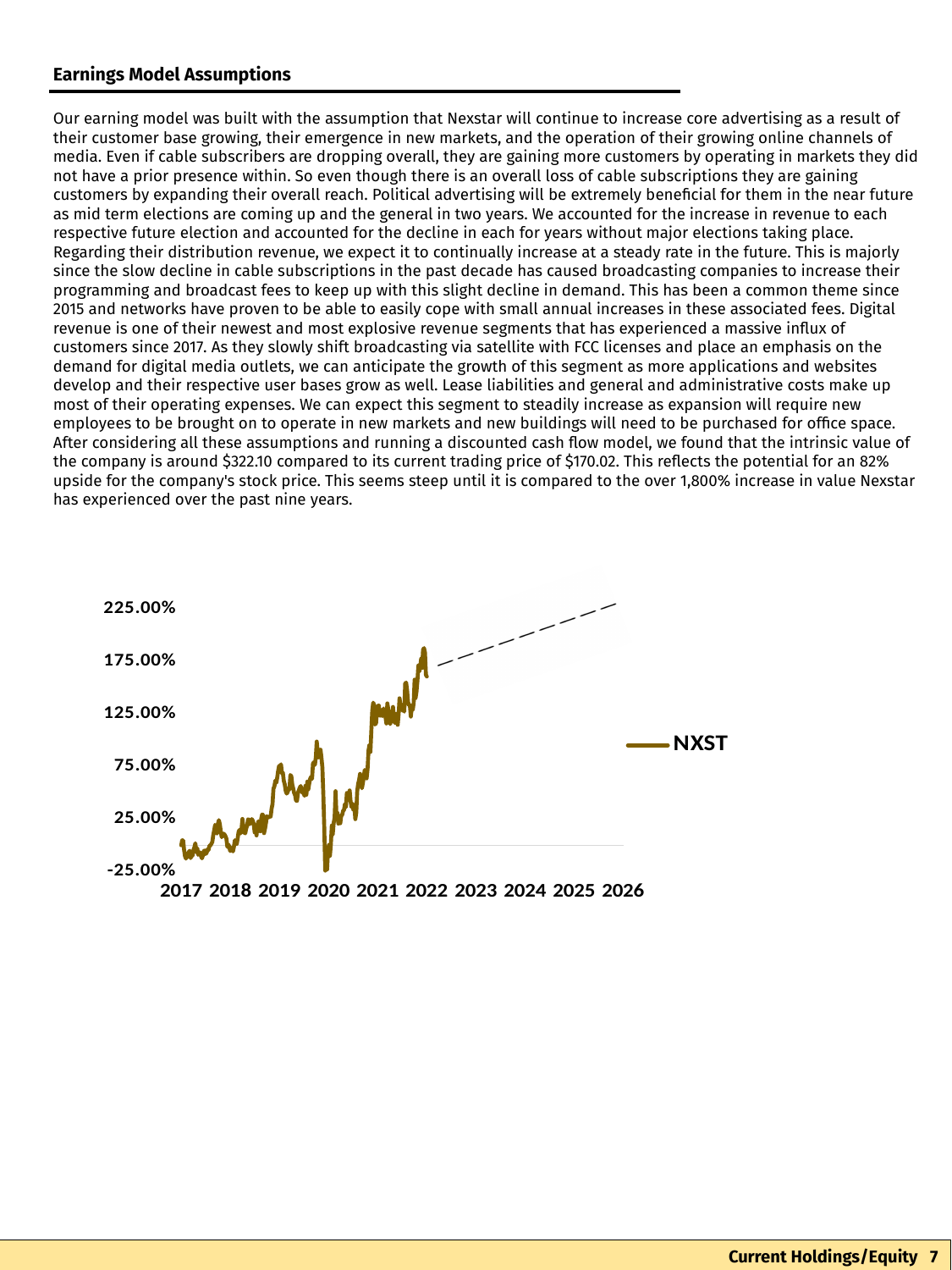

Earnings Model Assumptions

Our earning model was built with the assumption that Nexstar will continue to increase core advertising as a result of their customer base growing, their emergence in new markets, and the operation of their growing online channels of media. Even if cable subscribers are dropping overall, they are gaining more customers by operating in markets they did not have a prior presence within. So even though there is an overall loss of cable subscriptions they are gaining customers by expanding their overall reach. Political advertising will be extremely beneficial for them in the near future as mid term elections are coming up and the general in two years. We accounted for the increase in revenue to each respective future election and accounted for the decline in each for years without major elections taking place. Regarding their distribution revenue, we expect it to continually increase at a steady rate in the future. This is majorly since the slow decline in cable subscriptions in the past decade has caused broadcasting companies to increase their programming and broadcast fees to keep up with this slight decline in demand. This has been a common theme since 2015 and networks have proven to be able to easily cope with small annual increases in these associated fees. Digital revenue is one of their newest and most explosive revenue segments that has experienced a massive influx of customers since 2017. As they slowly shift broadcasting via satellite with FCC licenses and place an emphasis on the demand for digital media outlets, we can anticipate the growth of this segment as more applications and websites develop and their respective user bases grow as well. Lease liabilities and general and administrative costs make up most of their operating expenses. We can expect this segment to steadily increase as expansion will require new employees to be brought on to operate in new markets and new buildings will need to be purchased for office space. After considering all these assumptions and running a discounted cash flow model, we found that the intrinsic value of the company is around $322.10 compared to its current trading price of $170.02. This reflects the potential for an 82% upside for the company's stock price. This seems steep until it is compared to the over 1,800% increase in value Nexstar has experienced over the past nine years.

### Chart

| Category |  |
|---|---|
| 44663 | 1.606060606060606 |
| 44662 | 1.606060606060606 |
| 44655 | 1.621212121212121 |
| 44648 | 1.8336363636363637 |
| 44641 | 1.875757575757576 |
| 44634 | 1.8615151515151518 |
| 44627 | 1.6883333333333335 |
| 44620 | 1.7756060606060606 |
| 44613 | 1.705151515151515 |
| 44606 | 1.6540909090909088 |
| 44599 | 1.7106060606060607 |
| 44592 | 1.56469696969697 |
| 44585 | 1.4609090909090907 |
| 44578 | 1.4003030303030302 |
| 44571 | 1.5757575757575757 |
| 44564 | 1.3534848484848487 |
| 44557 | 1.2875757575757574 |
| 44550 | 1.314848484848485 |
| 44543 | 1.2245454545454544 |
| 44536 | 1.3328787878787878 |
| 44529 | 1.3327272727272728 |
| 44522 | 1.3625757575757578 |
| 44515 | 1.4760606060606059 |
| 44508 | 1.5480303030303029 |
| 44501 | 1.5392424242424243 |
| 44494 | 1.2716666666666667 |
| 44487 | 1.2971212121212123 |
| 44480 | 1.2818181818181817 |
| 44473 | 1.3249999999999997 |
| 44466 | 1.3339393939393938 |
| 44459 | 1.3984848484848487 |
| 44452 | 1.2486363636363635 |
| 44445 | 1.1460606060606058 |
| 44438 | 1.248333333333333 |
| 44431 | 1.252121212121212 |
| 44424 | 1.1634848484848483 |
| 44417 | 1.2078787878787878 |
| 44410 | 1.3160606060606064 |
| 44403 | 1.2283333333333333 |
| 44396 | 1.1904545454545454 |
| 44389 | 1.1531818181818183 |
| 44382 | 1.2287878787878788 |
| 44375 | 1.2954545454545454 |
| 44368 | 1.3499999999999999 |
| 44361 | 1.1590909090909092 |
| 44354 | 1.2246969696969698 |
| 44347 | 1.2446969696969699 |
| 44340 | 1.3016666666666665 |
| 44333 | 1.2313636363636364 |
| 44326 | 1.2863636363636364 |
| 44319 | 1.2349999999999999 |
| 44312 | 1.2334848484848484 |
| 44305 | 1.3295454545454546 |
| 44298 | 1.3266666666666667 |
| 44291 | 1.2809090909090908 |
| 44284 | 1.1621212121212119 |
| 44277 | 1.1492424242424242 |
| 44270 | 1.3331818181818182 |
| 44263 | 1.356969696969697 |
| 44256 | 1.2789393939393938 |
| 44249 | 1.0840909090909092 |
| 44242 | 0.8881818181818183 |
| 44235 | 0.9553030303030304 |
| 44228 | 0.9015151515151515 |
| 44221 | 0.7222727272727273 |
| 44214 | 0.6363636363636364 |
| 44207 | 0.687121212121212 |
| 44200 | 0.7168181818181818 |
| 44193 | 0.6543939393939393 |
| 44186 | 0.5913636363636364 |
| 44179 | 0.5425757575757576 |
| 44172 | 0.5860606060606062 |
| 44165 | 0.6787878787878787 |
| 44158 | 0.6212121212121212 |
| 44151 | 0.5843939393939392 |
| 44144 | 0.5139393939393939 |
| 44137 | 0.30969696969696964 |
| 44130 | 0.24848484848484856 |
| 44123 | 0.3696969696969698 |
| 44116 | 0.3337878787878788 |
| 44109 | 0.3963636363636363 |
| 44102 | 0.3630303030303029 |
| 44095 | 0.4151515151515152 |
| 44088 | 0.5210606060606061 |
| 44081 | 0.4695454545454545 |
| 44074 | 0.44893939393939386 |
| 44067 | 0.49727272727272714 |
| 44060 | 0.36318181818181816 |
| 44053 | 0.3924242424242425 |
| 44046 | 0.33545454545454545 |
| 44039 | 0.3280303030303031 |
| 44032 | 0.2878787878787879 |
| 44025 | 0.28166666666666673 |
| 44018 | 0.20893939393939404 |
| 44011 | 0.27742424242424246 |
| 44004 | 0.20560606060606051 |
| 43997 | 0.30696969696969706 |
| 43990 | 0.2621212121212121 |
| 43983 | 0.5140909090909092 |
| 43976 | 0.2622727272727273 |
| 43969 | 0.21136363636363642 |
| 43962 | 0.10424242424242418 |
| 43955 | 0.186969696969697 |
| 43948 | 0.009090909090909005 |
| 43941 | -0.10121212121212121 |
| 43934 | 0.003181818181818087 |
| 43927 | -0.048484848484848526 |
| 43920 | -0.23106060606060605 |
| 43913 | -0.05272727272727268 |
| 43906 | -0.2416666666666667 |
| 43899 | 0.16363636363636358 |
| 43892 | 0.4825757575757575 |
| 43885 | 0.7421212121212122 |
| 43878 | 0.834090909090909 |
| 43871 | 0.9093939393939393 |
| 43864 | 0.8516666666666666 |
| 43857 | 0.8356060606060607 |
| 43850 | 0.8925757575757576 |
| 43843 | 0.9866666666666667 |
| 43836 | 0.8366666666666667 |
| 43829 | 0.7653030303030304 |
| 43822 | 0.790909090909091 |
| 43815 | 0.7772727272727272 |
| 43808 | 0.6316666666666666 |
| 43801 | 0.6512121212121212 |
| 43794 | 0.6319696969696968 |
| 43787 | 0.5886363636363635 |
| 43780 | 0.5307575757575758 |
| 43773 | 0.6053030303030303 |
| 43766 | 0.48030303030303034 |
| 43759 | 0.5650000000000001 |
| 43752 | 0.4704545454545454 |
| 43745 | 0.4974242424242424 |
| 43738 | 0.49984848484848476 |
| 43731 | 0.5104545454545454 |
| 43724 | 0.5633333333333335 |
| 43717 | 0.5480303030303031 |
| 43710 | 0.5236363636363637 |
| 43703 | 0.49833333333333335 |
| 43696 | 0.4225757575757576 |
| 43689 | 0.4245454545454545 |
| 43682 | 0.47757575757575754 |
| 43675 | 0.49651515151515146 |
| 43668 | 0.5386363636363636 |
| 43661 | 0.5750000000000001 |
| 43654 | 0.6554545454545455 |
| 43647 | 0.6681818181818181 |
| 43640 | 0.5303030303030303 |
| 43633 | 0.5412121212121211 |
| 43626 | 0.5042424242424243 |
| 43619 | 0.49196969696969695 |
| 43612 | 0.5174242424242426 |
| 43605 | 0.5804545454545454 |
| 43598 | 0.6128787878787879 |
| 43591 | 0.6916666666666668 |
| 43584 | 0.6833333333333332 |
| 43577 | 0.7704545454545454 |
| 43570 | 0.746969696969697 |
| 43563 | 0.7546969696969698 |
| 43556 | 0.7080303030303031 |
| 43549 | 0.6419696969696971 |
| 43542 | 0.593939393939394 |
| 43535 | 0.6150000000000001 |
| 43528 | 0.5604545454545454 |
| 43521 | 0.5386363636363636 |
| 43514 | 0.3909090909090909 |
| 43507 | 0.3486363636363637 |
| 43500 | 0.27257575757575747 |
| 43493 | 0.2737878787878787 |
| 43486 | 0.266969696969697 |
| 43479 | 0.26439393939393946 |
| 43472 | 0.2756060606060606 |
| 43465 | 0.21136363636363642 |
| 43458 | 0.15757575757575767 |
| 43451 | 0.11545454545454552 |
| 43444 | 0.2878787878787879 |
| 43437 | 0.29242424242424236 |
| 43430 | 0.25212121212121213 |
| 43423 | 0.13287878787878782 |
| 43416 | 0.19681818181818175 |
| 43409 | 0.2274242424242425 |
| 43402 | 0.1848484848484849 |
| 43395 | 0.0934848484848485 |
| 43388 | 0.1874242424242425 |
| 43381 | 0.12227272727272717 |
| 43374 | 0.20378787878787882 |
| 43367 | 0.23333333333333342 |
| 43360 | 0.24848484848484856 |
| 43353 | 0.22196969696969707 |
| 43346 | 0.20151515151515148 |
| 43339 | 0.24242424242424243 |
| 43332 | 0.24621212121212122 |
| 43325 | 0.18712121212121202 |
| 43318 | 0.15757575757575767 |
| 43311 | 0.11287878787878793 |
| 43304 | 0.12166666666666669 |
| 43297 | 0.16439393939393931 |
| 43290 | 0.25 |
| 43283 | 0.14469696969696966 |
| 43276 | 0.1121212121212122 |
| 43269 | 0.146969696969697 |
| 43262 | 0.12803030303030308 |
| 43255 | 0.0696969696969696 |
| 43248 | 0.012878787878787793 |
| 43241 | 0.015151515151515152 |
| 43234 | 0.047424242424242355 |
| 43227 | -0.013636363636363722 |
| 43220 | -0.058333333333333355 |
| 43213 | -0.04924242424242424 |
| 43206 | -0.023484848484848442 |
| 43199 | -0.055303030303030284 |
| 43192 | -0.011363636363636364 |
| 43185 | 0.007575757575757576 |
| 43178 | -0.015909090909090866 |
| 43171 | 0.06136363636363632 |
| 43164 | 0.08560606060606069 |
| 43157 | 0.10075757575757584 |
| 43150 | 0.10909090909090913 |
| 43143 | 0.10984848484848485 |
| 43136 | 0.07651515151515147 |
| 43129 | 0.13030303030303023 |
| 43122 | 0.20000000000000004 |
| 43115 | 0.23863636363636365 |
| 43108 | 0.20378787878787882 |
| 43101 | 0.11287878787878793 |
| 43094 | 0.1848484848484849 |
| 43087 | 0.19318181818181818 |
| 43080 | 0.14090909090909087 |
| 43073 | 0.0946969696969697 |
| 43066 | 0.030303030303030304 |
| 43059 | 0.012121212121212078 |
| 43052 | -0.0007575757575757145 |
| 43045 | -0.005303030303030217 |
| 43038 | -0.04469696969696974 |
| 43031 | -0.03939393939393942 |
| 43024 | -0.07196969696969698 |
| 43017 | -0.08333333333333333 |
| 43010 | -0.049999999999999954 |
| 43003 | -0.0560606060606061 |
| 42996 | -0.09848484848484848 |
| 42989 | -0.12424242424242428 |
| 42982 | -0.10454545454545452 |
| 42975 | -0.06818181818181818 |
| 42968 | -0.078030303030303 |
| 42961 | -0.09090909090909091 |
| 42954 | -0.028030303030302944 |
| 42947 | -0.06666666666666665 |
| 42940 | 0.01893939393939394 |
| 42933 | -0.021969696969697014 |
| 42926 | -0.0431818181818182 |
| 42919 | -0.0992424242424242 |
| 42912 | -0.09393939393939399 |
| 42905 | -0.12272727272727275 |
| 42898 | -0.05303030303030303 |
| 42891 | -0.06439393939393939 |
| 42884 | -0.11060606060606057 |
| 42877 | -0.1037878787878788 |
| 42870 | -0.12727272727272726 |
| 42863 | -0.10454545454545452 |
| 42856 | -0.041666666666666664 |
| 42849 | 0.045454545454545456 |
| 42842 | 0.046969696969696884 |
| 42835 | 0.0 |
Current Holdings/Equity   7